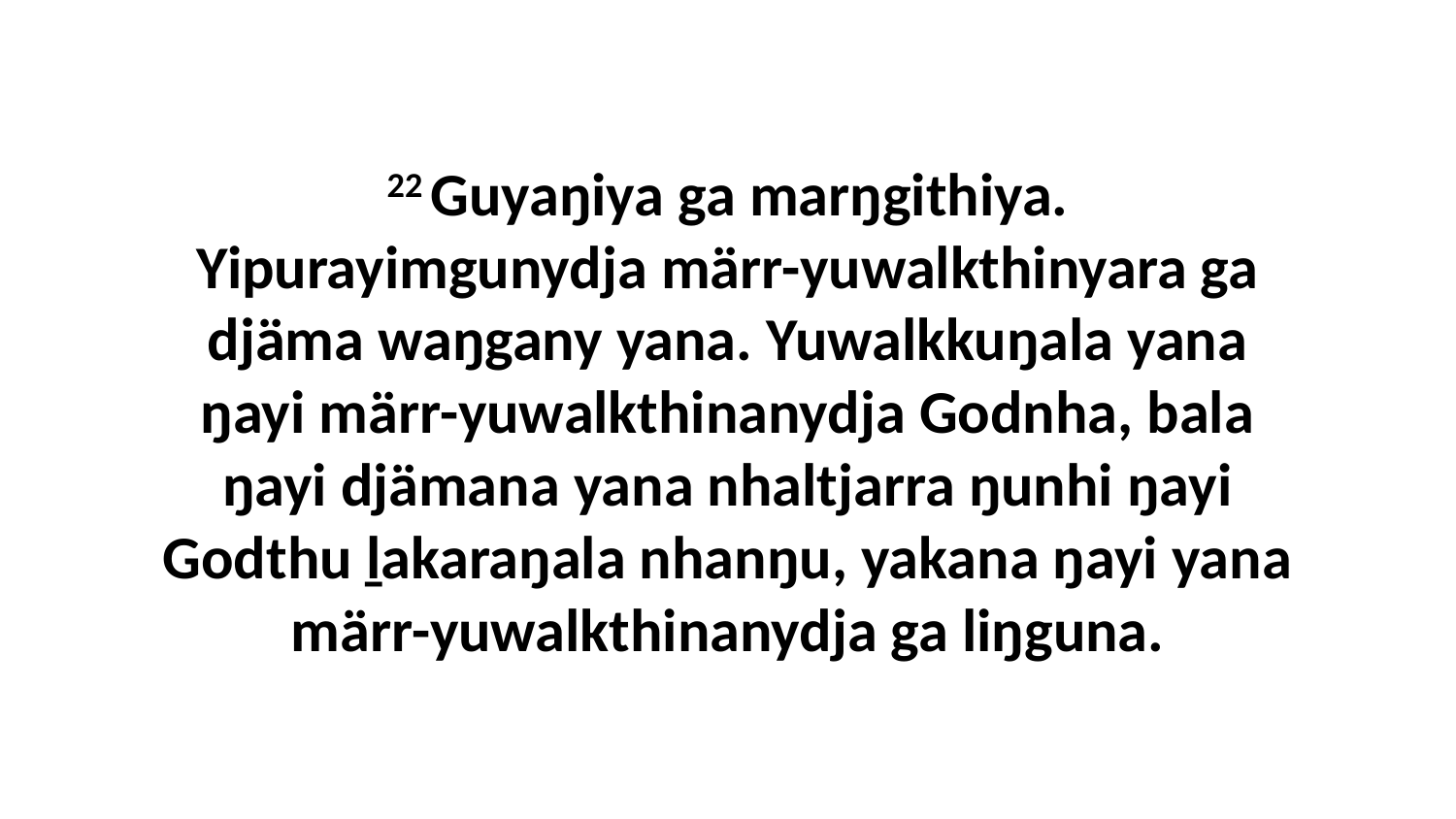

22 Guyaŋiya ga marŋgithiya. Yipurayimgunydja märr-yuwalkthinyara ga djäma waŋgany yana. Yuwalkkuŋala yana ŋayi märr-yuwalkthinanydja Godnha, bala ŋayi djämana yana nhaltjarra ŋunhi ŋayi Godthu ḻakaraŋala nhanŋu, yakana ŋayi yana märr-yuwalkthinanydja ga liŋguna.